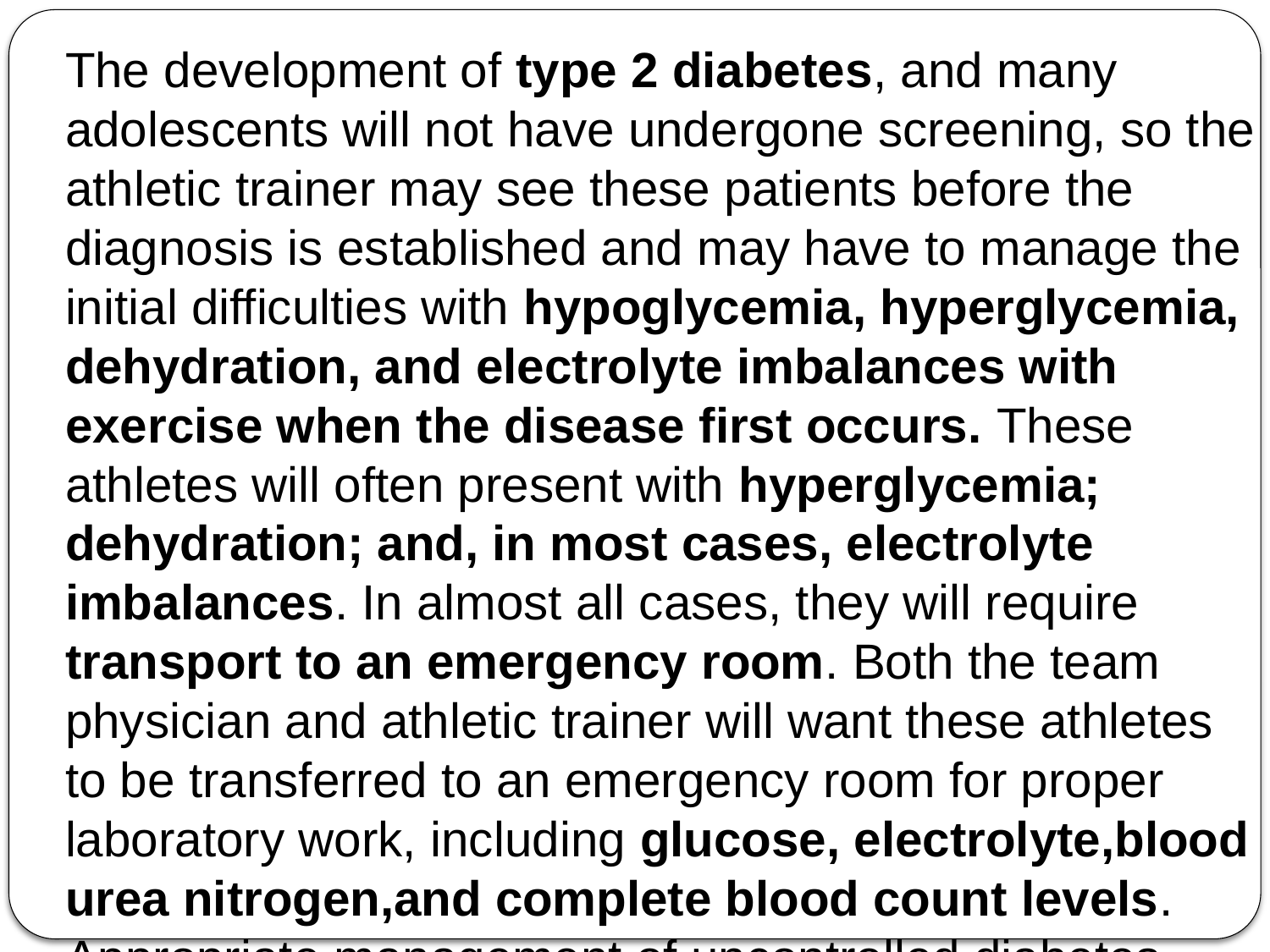

The development of type 2 diabetes, and many adolescents will not have undergone screening, so the athletic trainer may see these patients before the diagnosis is established and may have to manage the initial difficulties with hypoglycemia, hyperglycemia, dehydration, and electrolyte imbalances with exercise when the disease first occurs. These athletes will often present with hyperglycemia; dehydration; and, in most cases, electrolyte imbalances. In almost all cases, they will require transport to an emergency room. Both the team physician and athletic trainer will want these athletes to be transferred to an emergency room for proper laboratory work, including glucose, electrolyte,blood urea nitrogen,and complete blood count levels. Appropriate management of uncontrolled diabetes requires transfer.